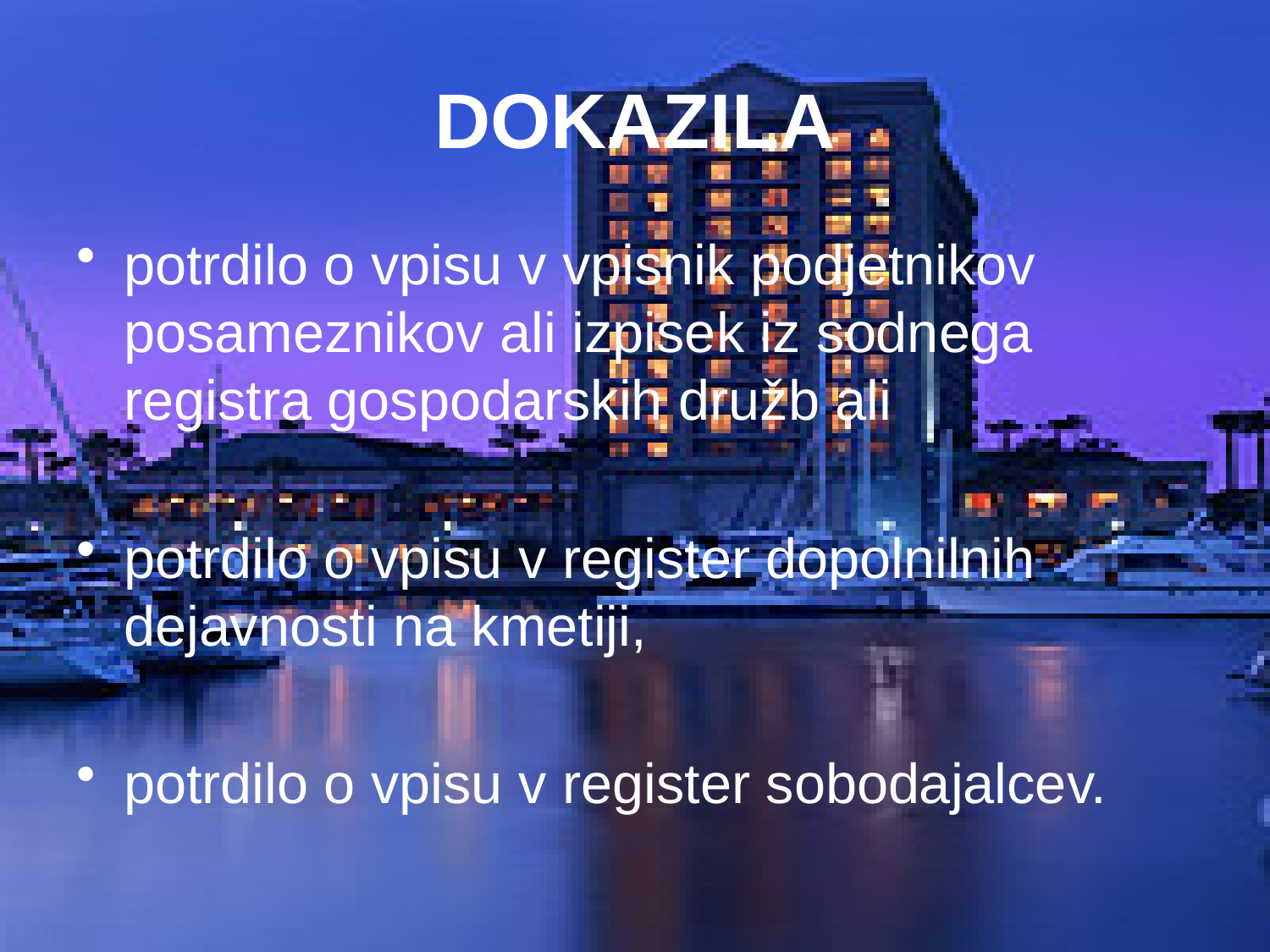

# DOKAZILA
potrdilo o vpisu v vpisnik podjetnikov posameznikov ali izpisek iz sodnega registra gospodarskih družb ali

potrdilo o vpisu v register dopolnilnih dejavnosti na kmetiji,

potrdilo o vpisu v register sobodajalcev.